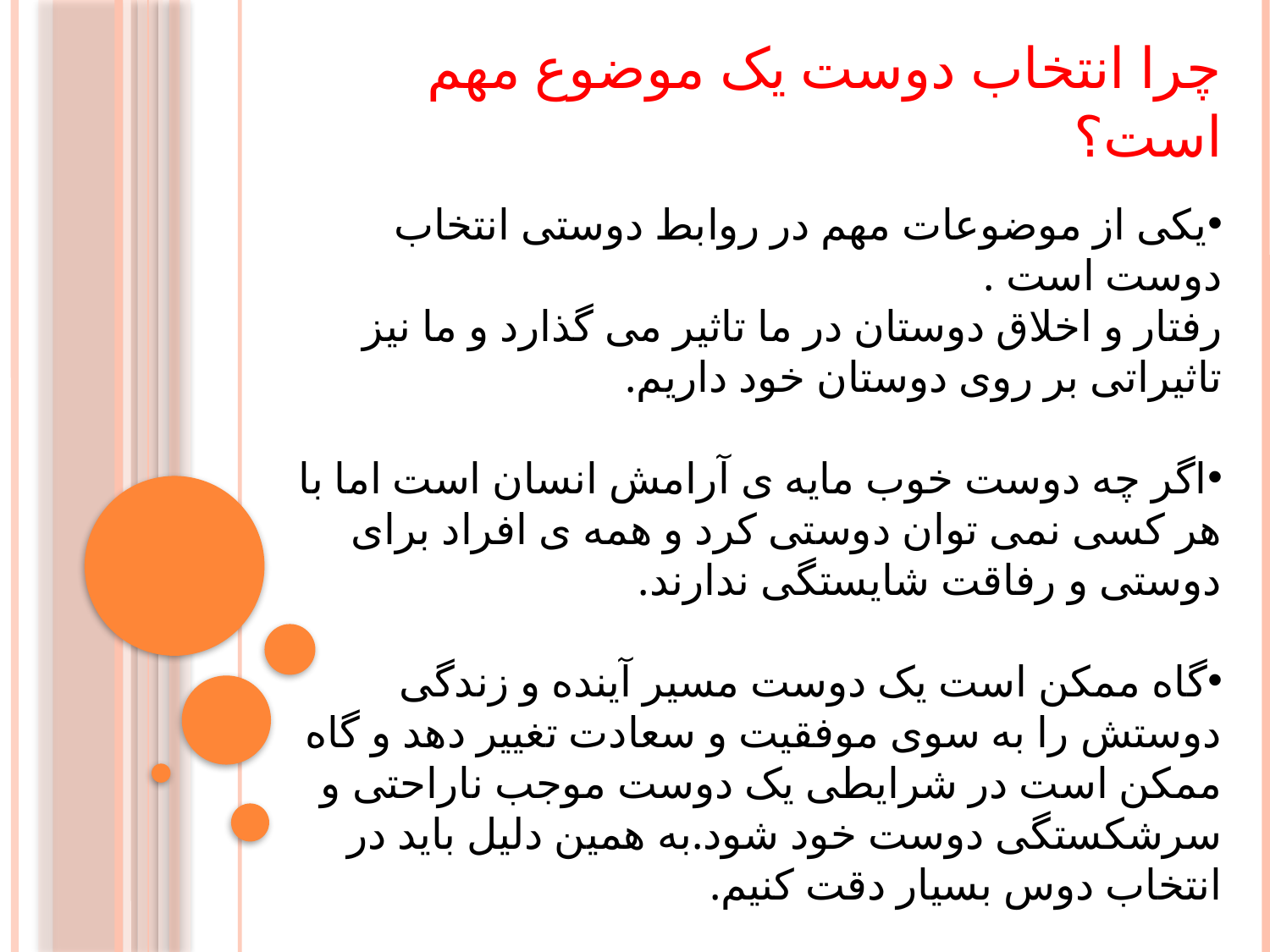

چرا انتخاب دوست یک موضوع مهم است؟

یکی از موضوعات مهم در روابط دوستی انتخاب دوست است .
رفتار و اخلاق دوستان در ما تاثیر می گذارد و ما نیز تاثیراتی بر روی دوستان خود داریم.

اگر چه دوست خوب مایه ی آرامش انسان است اما با هر کسی نمی توان دوستی کرد و همه ی افراد برای دوستی و رفاقت شایستگی ندارند.

گاه ممکن است یک دوست مسیر آینده و زندگی دوستش را به سوی موفقیت و سعادت تغییر دهد و گاه ممکن است در شرایطی یک دوست موجب ناراحتی و سرشکستگی دوست خود شود.به همین دلیل باید در انتخاب دوس بسیار دقت کنیم.